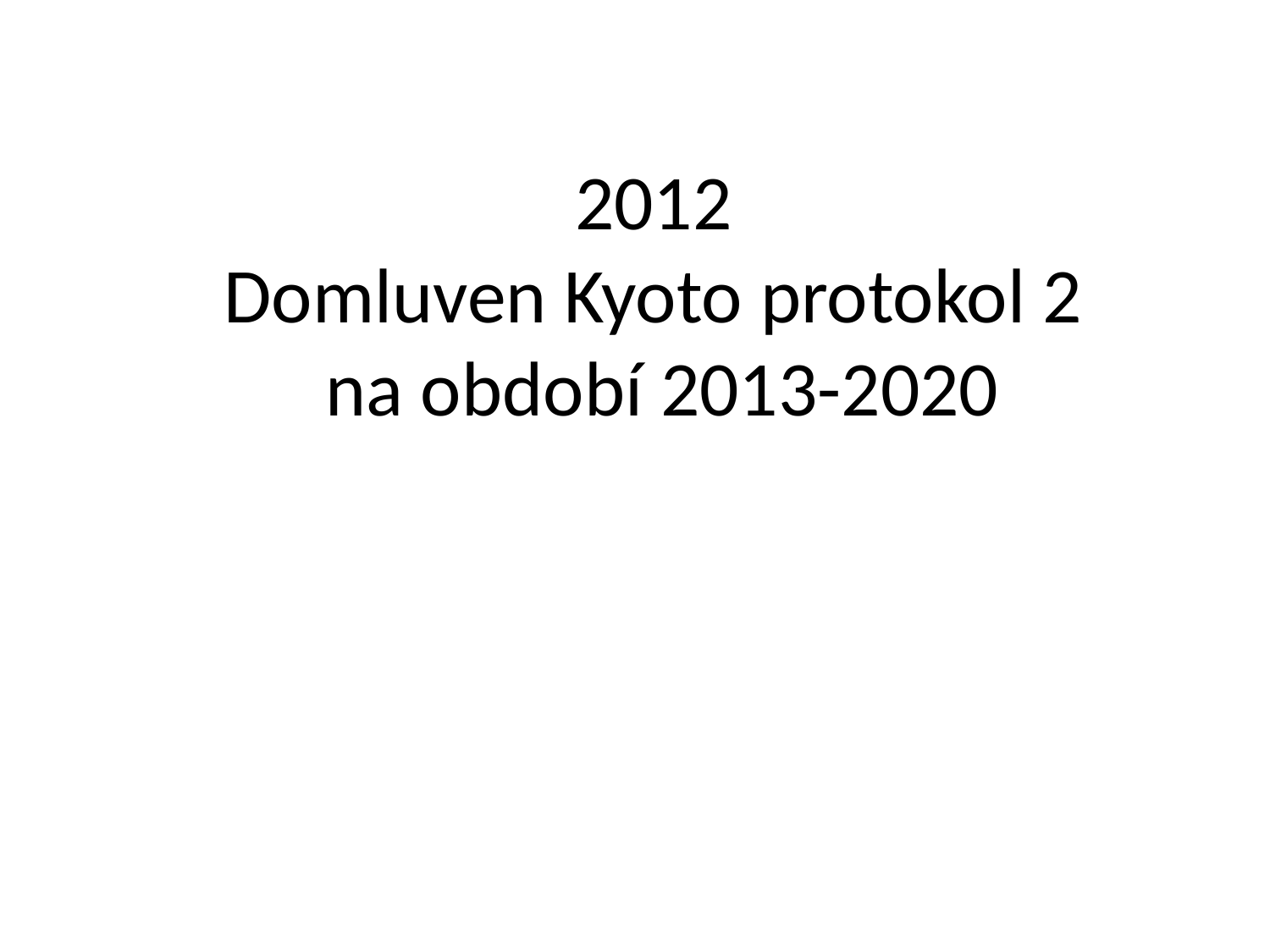

2012
Domluven Kyoto protokol 2
na období 2013-2020

#